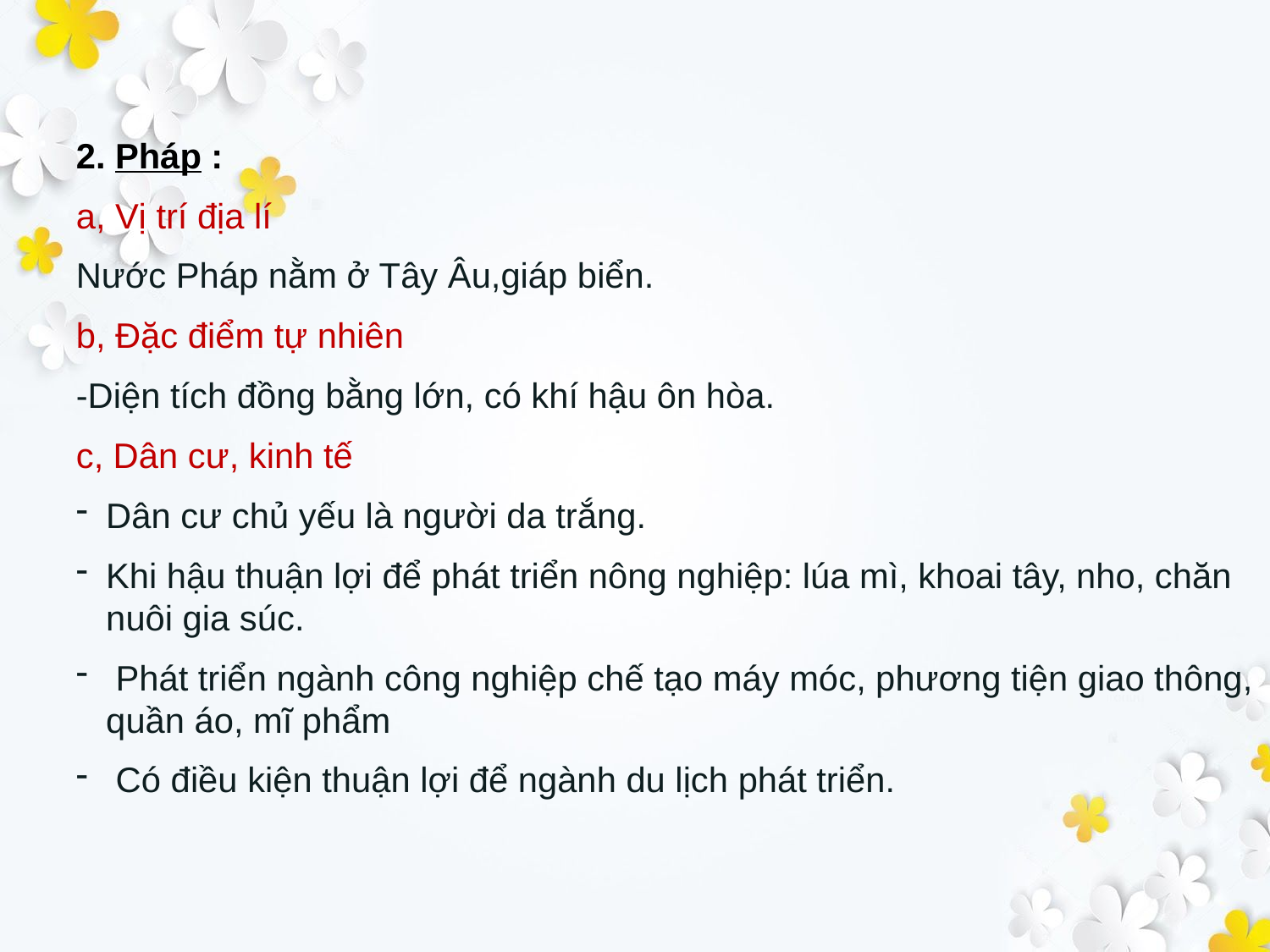

2. Pháp :
a, Vị trí địa lí
Nước Pháp nằm ở Tây Âu,giáp biển.
b, Đặc điểm tự nhiên
-Diện tích đồng bằng lớn, có khí hậu ôn hòa.
c, Dân cư, kinh tế
Dân cư chủ yếu là người da trắng.
Khi hậu thuận lợi để phát triển nông nghiệp: lúa mì, khoai tây, nho, chăn nuôi gia súc.
 Phát triển ngành công nghiệp chế tạo máy móc, phương tiện giao thông, quần áo, mĩ phẩm
 Có điều kiện thuận lợi để ngành du lịch phát triển.